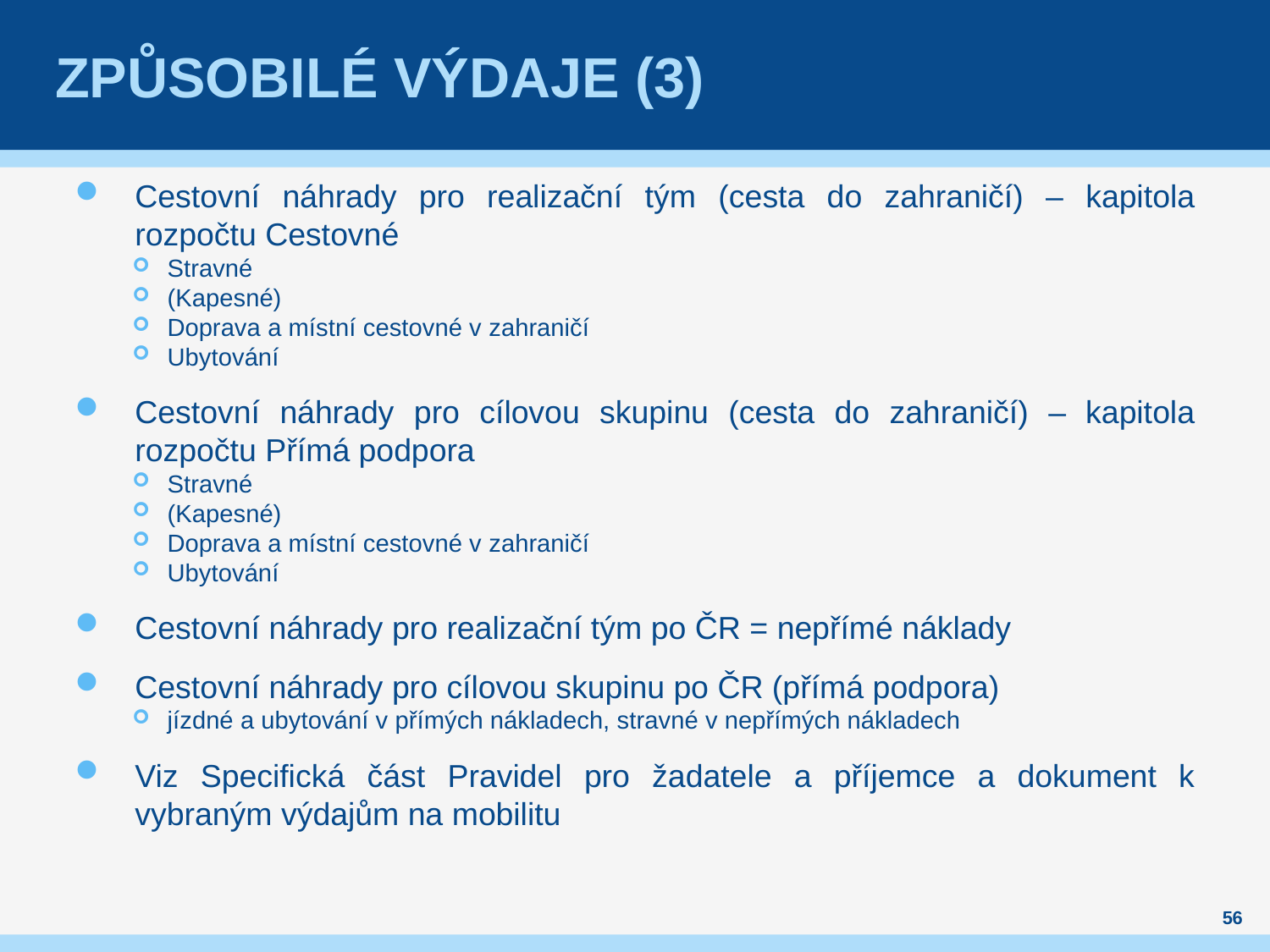

# Způsobilé výdaje (3)
Cestovní náhrady pro realizační tým (cesta do zahraničí) – kapitola rozpočtu Cestovné
Stravné
(Kapesné)
Doprava a místní cestovné v zahraničí
Ubytování
Cestovní náhrady pro cílovou skupinu (cesta do zahraničí) – kapitola rozpočtu Přímá podpora
Stravné
(Kapesné)
Doprava a místní cestovné v zahraničí
Ubytování
Cestovní náhrady pro realizační tým po ČR = nepřímé náklady
Cestovní náhrady pro cílovou skupinu po ČR (přímá podpora)
jízdné a ubytování v přímých nákladech, stravné v nepřímých nákladech
Viz Specifická část Pravidel pro žadatele a příjemce a dokument k vybraným výdajům na mobilitu

56